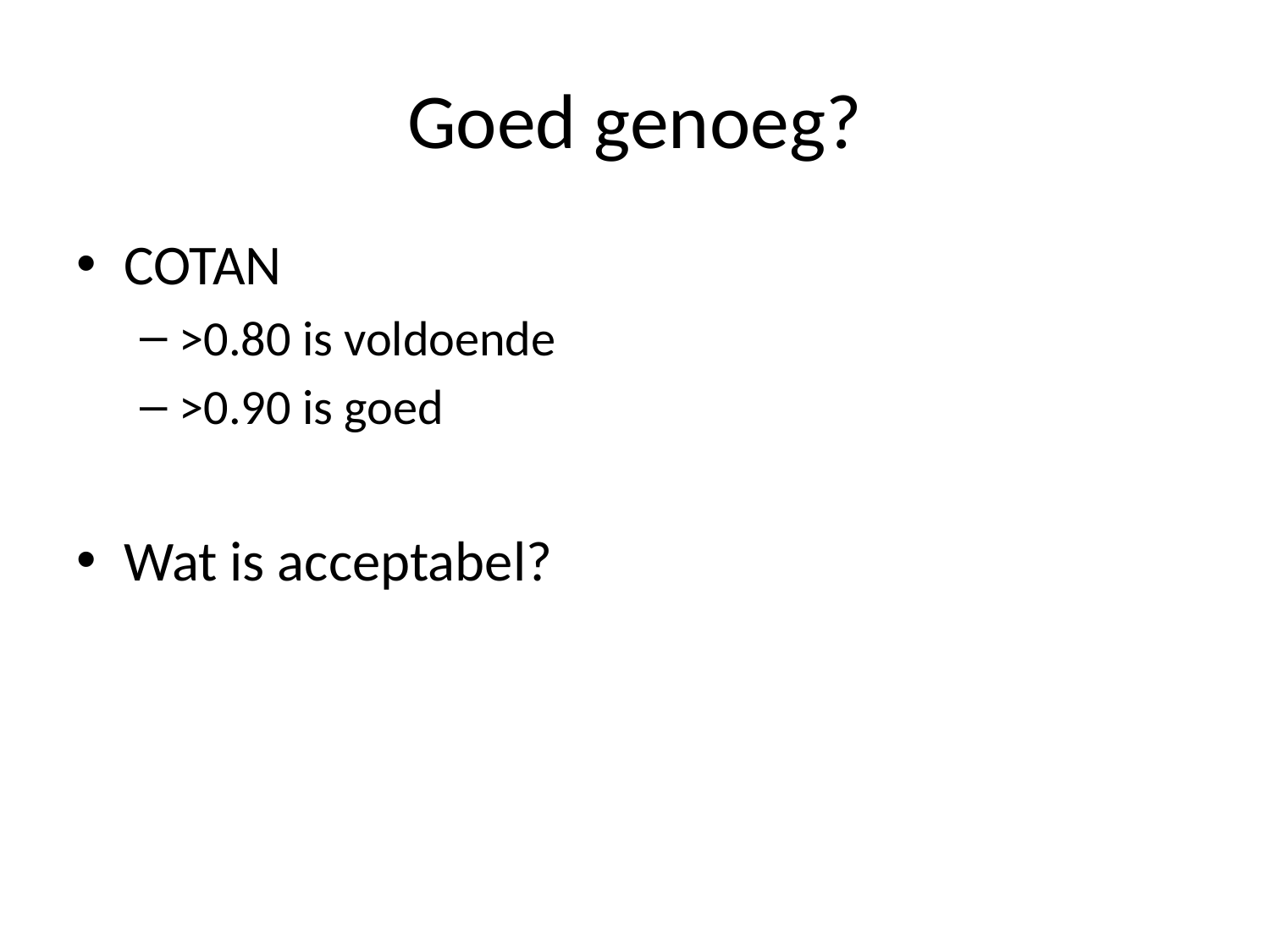

# Goed genoeg?
COTAN
>0.80 is voldoende
>0.90 is goed

Wat is acceptabel?